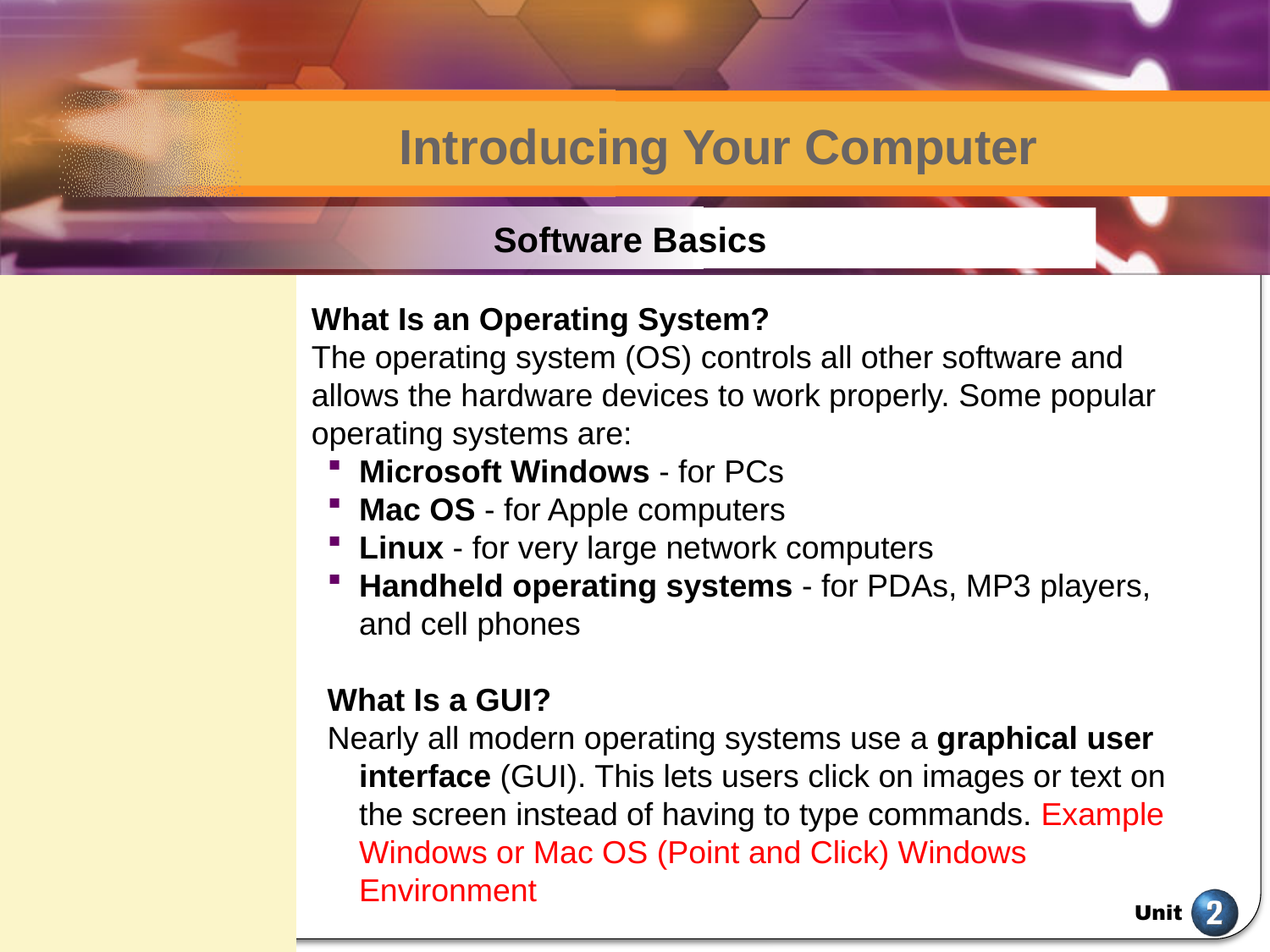

# Introducing Your Computer

Software Basics
What Is an Operating System?
The operating system (OS) controls all other software and allows the hardware devices to work properly. Some popular operating systems are:
Microsoft Windows - for PCs
Mac OS - for Apple computers
Linux - for very large network computers
Handheld operating systems - for PDAs, MP3 players, and cell phones

What Is a GUI?
Nearly all modern operating systems use a graphical user interface (GUI). This lets users click on images or text on the screen instead of having to type commands. Example Windows or Mac OS (Point and Click) Windows Environment